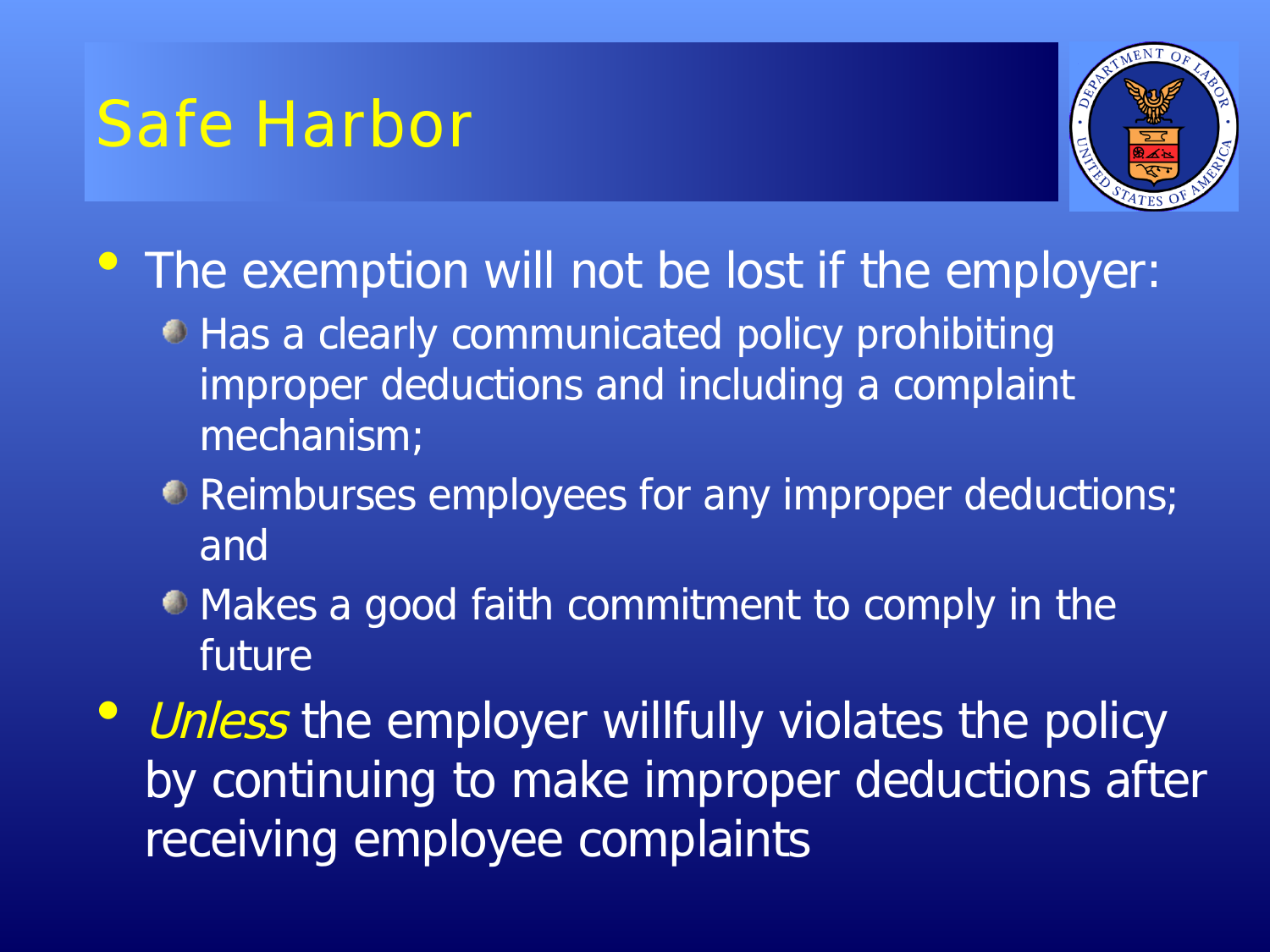

# Safe Harbor
The exemption will not be lost if the employer:
Has a clearly communicated policy prohibiting improper deductions and including a complaint mechanism;
Reimburses employees for any improper deductions; and
Makes a good faith commitment to comply in the future
Unless the employer willfully violates the policy by continuing to make improper deductions after receiving employee complaints